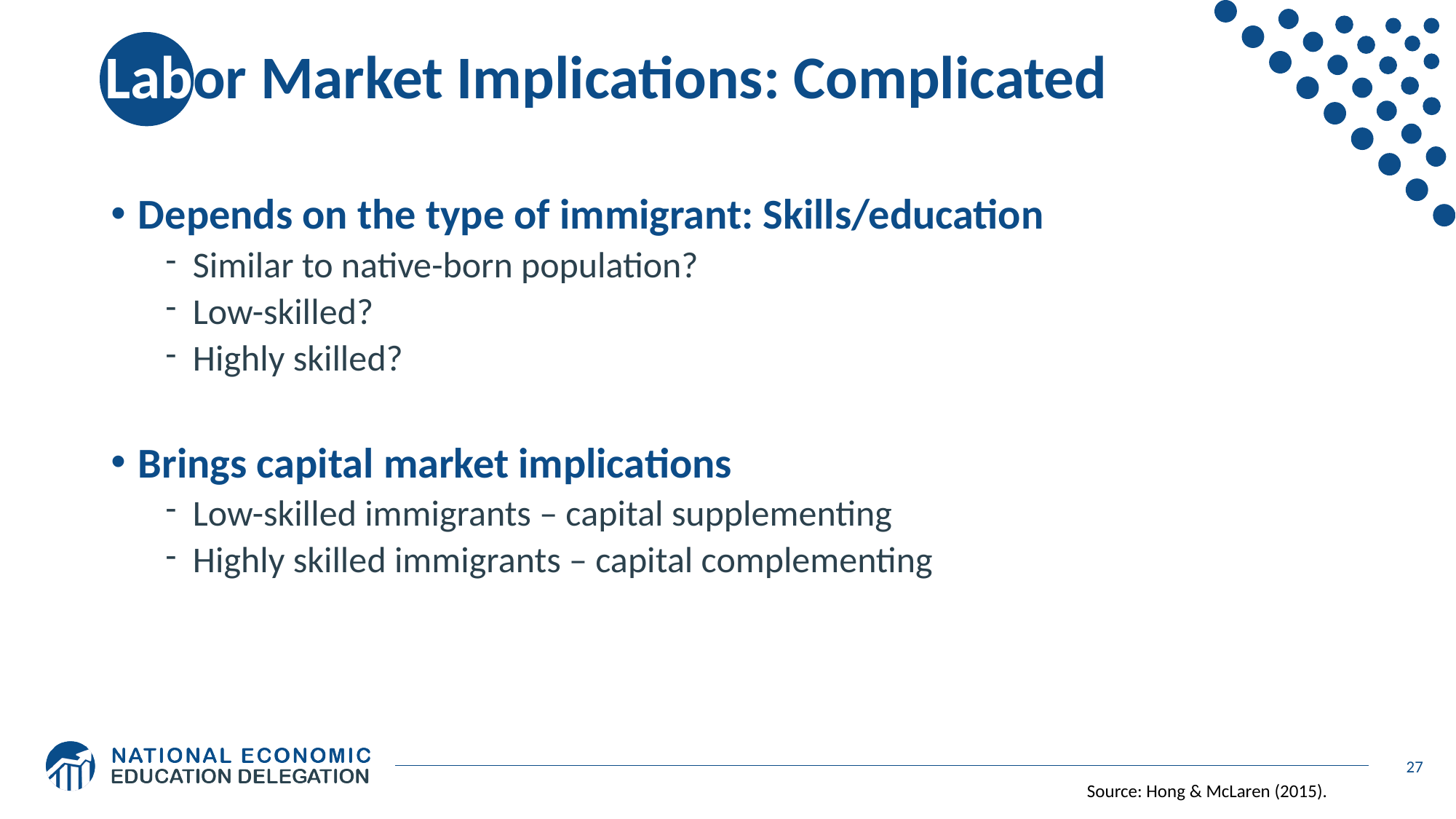

# Labor Market Implications: Complicated
Depends on the type of immigrant: Skills/education
Similar to native-born population?
Low-skilled?
Highly skilled?

Brings capital market implications
Low-skilled immigrants – capital supplementing
Highly skilled immigrants – capital complementing

27
Source: Hong & McLaren (2015).